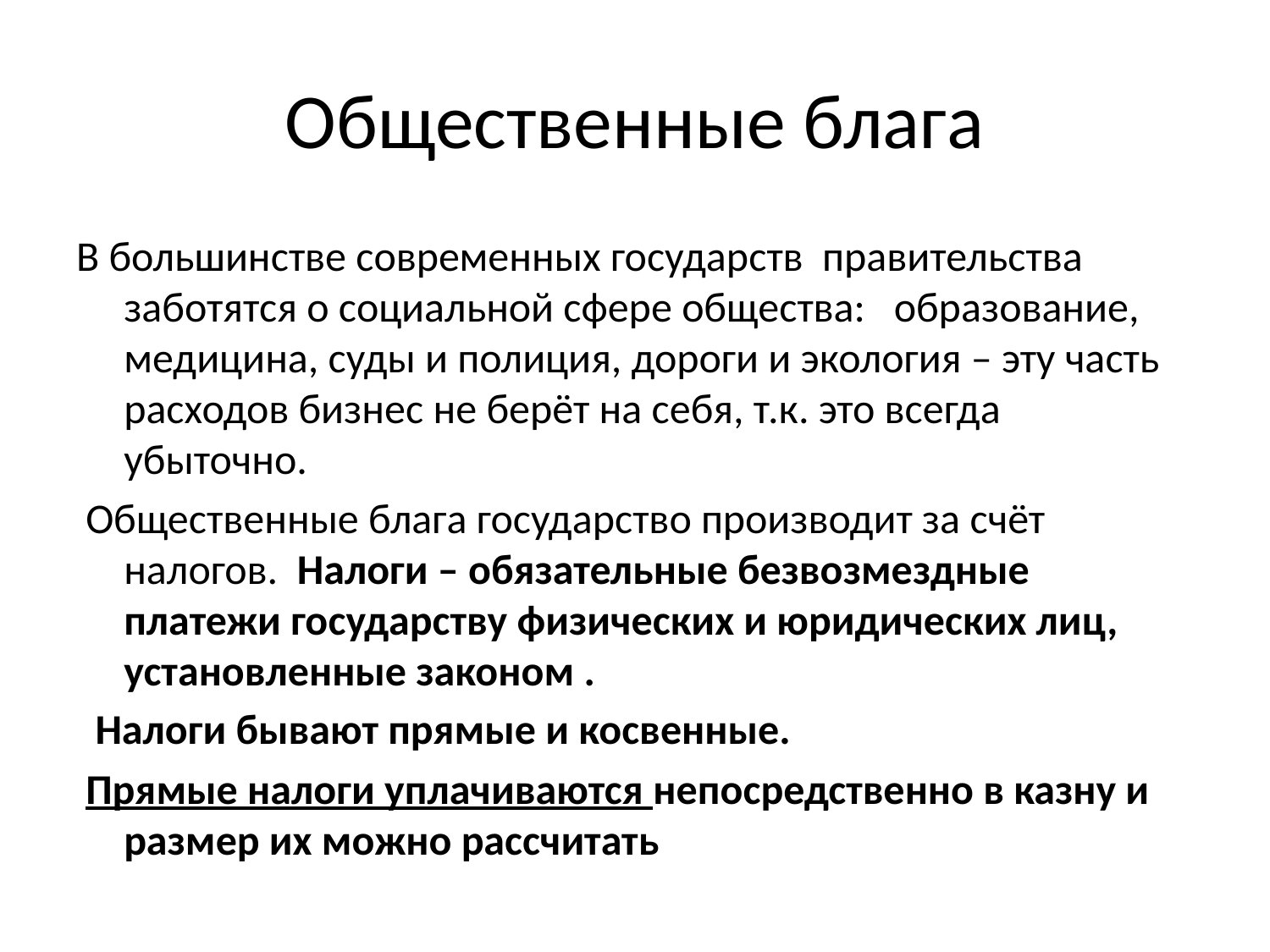

# Общественные блага
В большинстве современных государств  правительства заботятся о социальной сфере общества:   образование, медицина, суды и полиция, дороги и экология – эту часть расходов бизнес не берёт на себя, т.к. это всегда убыточно.
 Общественные блага государство производит за счёт налогов.  Налоги – обязательные безвозмездные платежи государству физических и юридических лиц,   установленные законом .
  Налоги бывают прямые и косвенные.
 Прямые налоги уплачиваются непосредственно в казну и размер их можно рассчитать